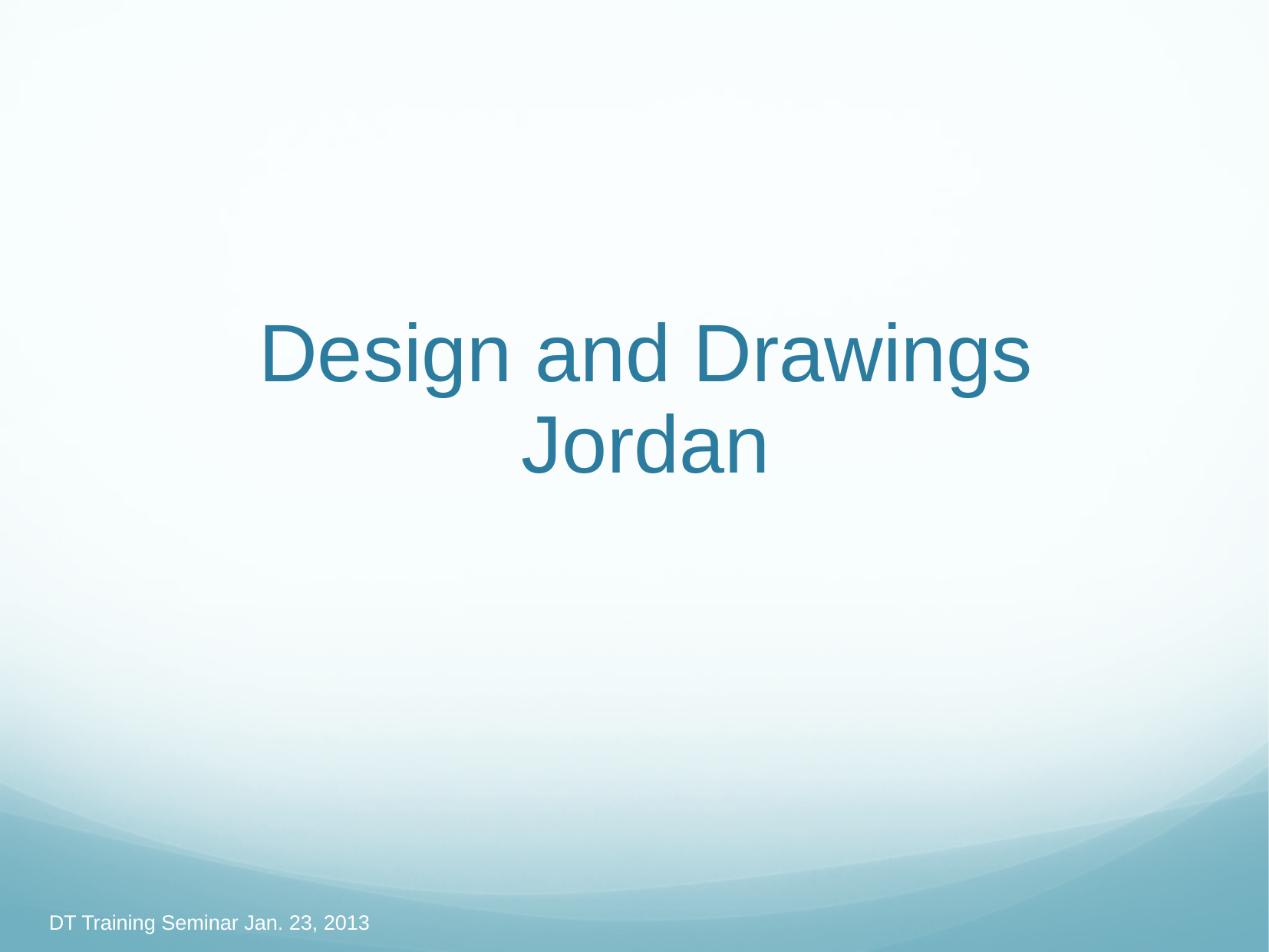

Design and Drawings
Jordan

DT Training Seminar Jan. 23, 2013